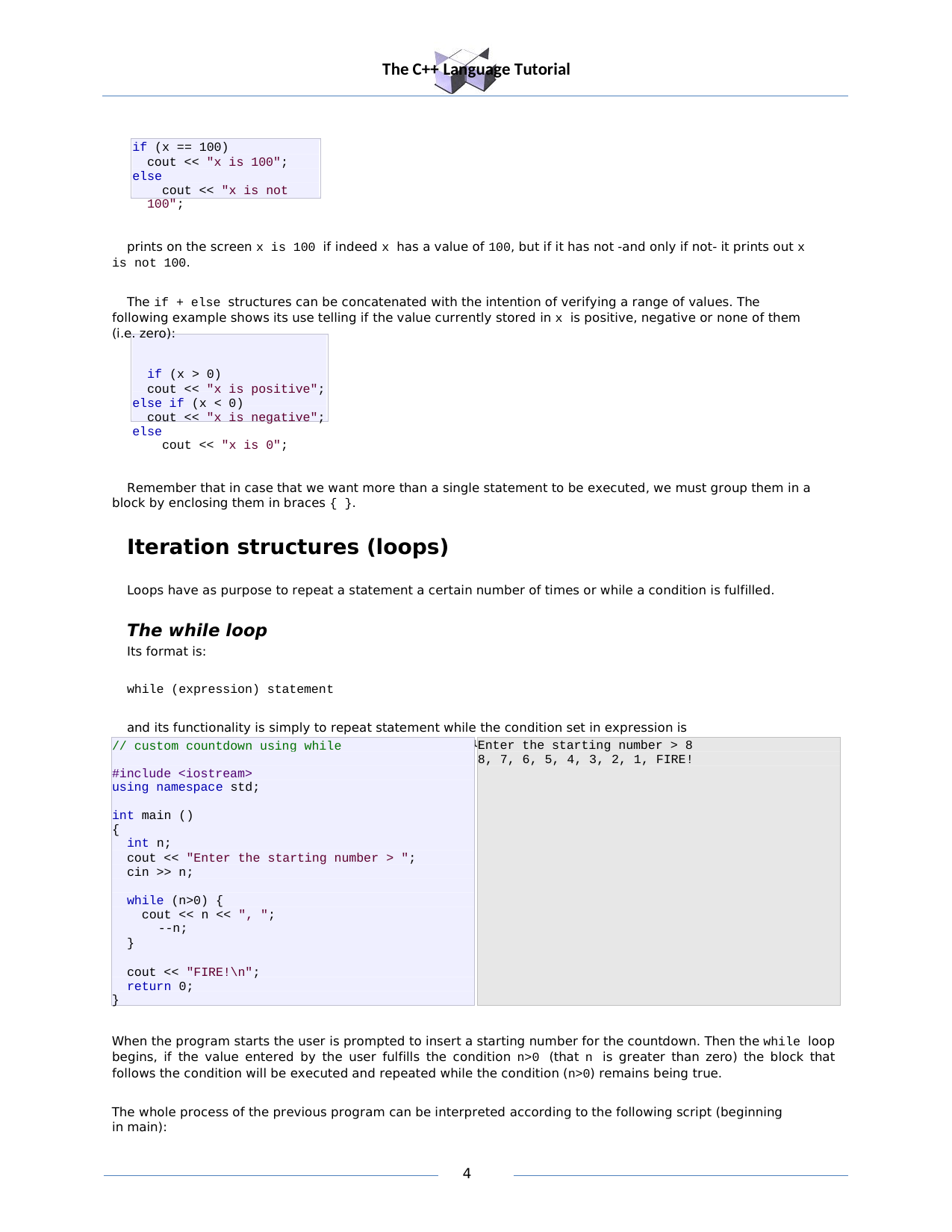

The C++ Language Tutorial

if (x == 100)
cout << "x is 100"; else
cout << "x is not 100";

prints on the screen x is 100 if indeed x has a value of 100, but if it has not -and only if not- it prints out x is not 100.

The if + else structures can be concatenated with the intention of verifying a range of values. The following example shows its use telling if the value currently stored in x is positive, negative or none of them (i.e. zero):

if (x > 0)
cout << "x is positive"; else if (x < 0)
cout << "x is negative"; else
cout << "x is 0";

Remember that in case that we want more than a single statement to be executed, we must group them in a block by enclosing them in braces { }.

Iteration structures (loops)

Loops have as purpose to repeat a statement a certain number of times or while a condition is fulfilled.

The while loop
Its format is:

while (expression) statement

and its functionality is simply to repeat statement while the condition set in expression is true. For example, we are going to make a program to countdown using a while-loop:

// custom countdown using while
Enter the starting number > 8 8, 7, 6, 5, 4, 3, 2, 1, FIRE!

#include <iostream> using namespace std;

int main ()
{
int n;
cout << "Enter the starting number > "; cin >> n;

while (n>0) {
cout << n << ", ";
--n;
}

cout << "FIRE!\n"; return 0;
}

When the program starts the user is prompted to insert a starting number for the countdown. Then the while loop begins, if the value entered by the user fulfills the condition n>0 (that n is greater than zero) the block that follows the condition will be executed and repeated while the condition (n>0) remains being true.

The whole process of the previous program can be interpreted according to the following script (beginning in main):

4